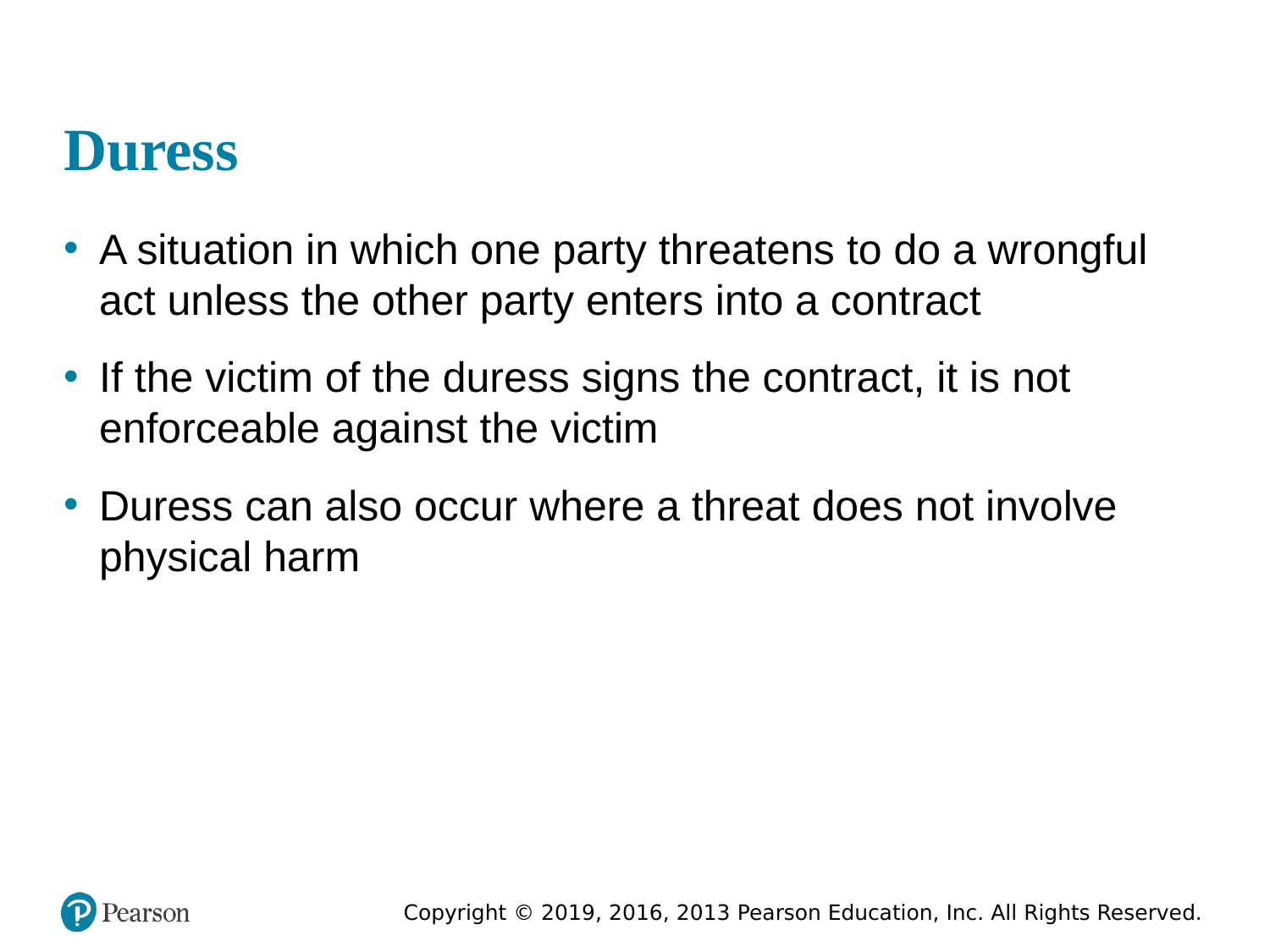

# Duress
A situation in which one party threatens to do a wrongful act unless the other party enters into a contract
If the victim of the duress signs the contract, it is not enforceable against the victim
Duress can also occur where a threat does not involve physical harm